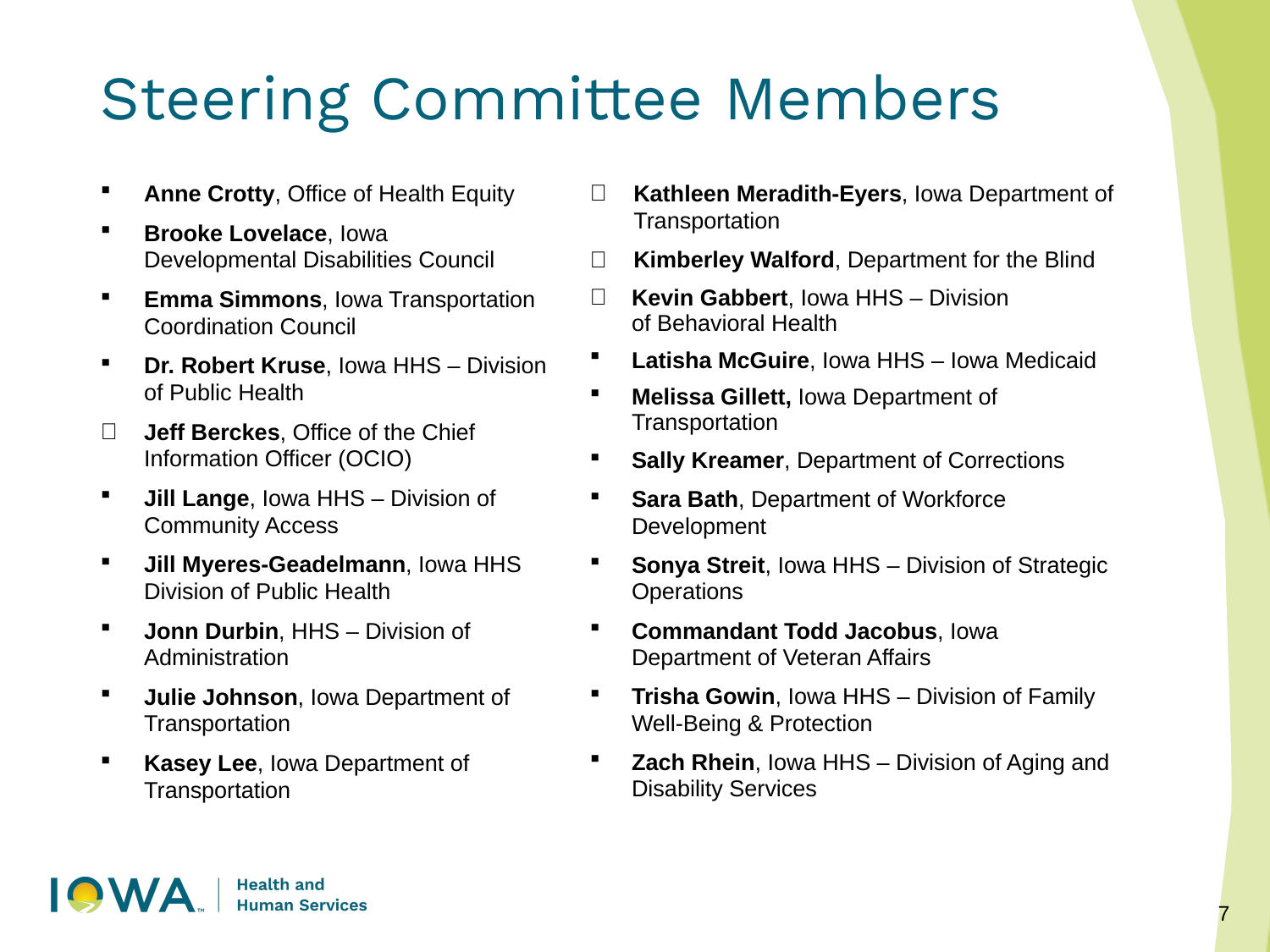

# Steering Committee Members
Anne Crotty, Office of Health Equity
Brooke Lovelace, Iowa Developmental Disabilities Council
Emma Simmons, Iowa Transportation Coordination Council
Dr. Robert Kruse, Iowa HHS – Division of Public Health
Jeff Berckes, Office of the Chief Information Officer (OCIO)
Jill Lange, Iowa HHS – Division of Community Access
Jill Myeres-Geadelmann, Iowa HHS Division of Public Health
Jonn Durbin, HHS – Division of Administration
Julie Johnson, Iowa Department of Transportation
Kasey Lee, Iowa Department of Transportation

Kathleen Meradith-Eyers, Iowa Department of Transportation
Kimberley Walford, Department for the Blind
Kevin Gabbert, Iowa HHS – Division of Behavioral Health
Latisha McGuire, Iowa HHS – Iowa Medicaid
Melissa Gillett, Iowa Department of Transportation
Sally Kreamer, Department of Corrections
Sara Bath, Department of Workforce Development
Sonya Streit, Iowa HHS – Division of Strategic Operations
Commandant Todd Jacobus, Iowa Department of Veteran Affairs
Trisha Gowin, Iowa HHS – Division of Family Well-Being & Protection
Zach Rhein, Iowa HHS – Division of Aging and Disability Services

7